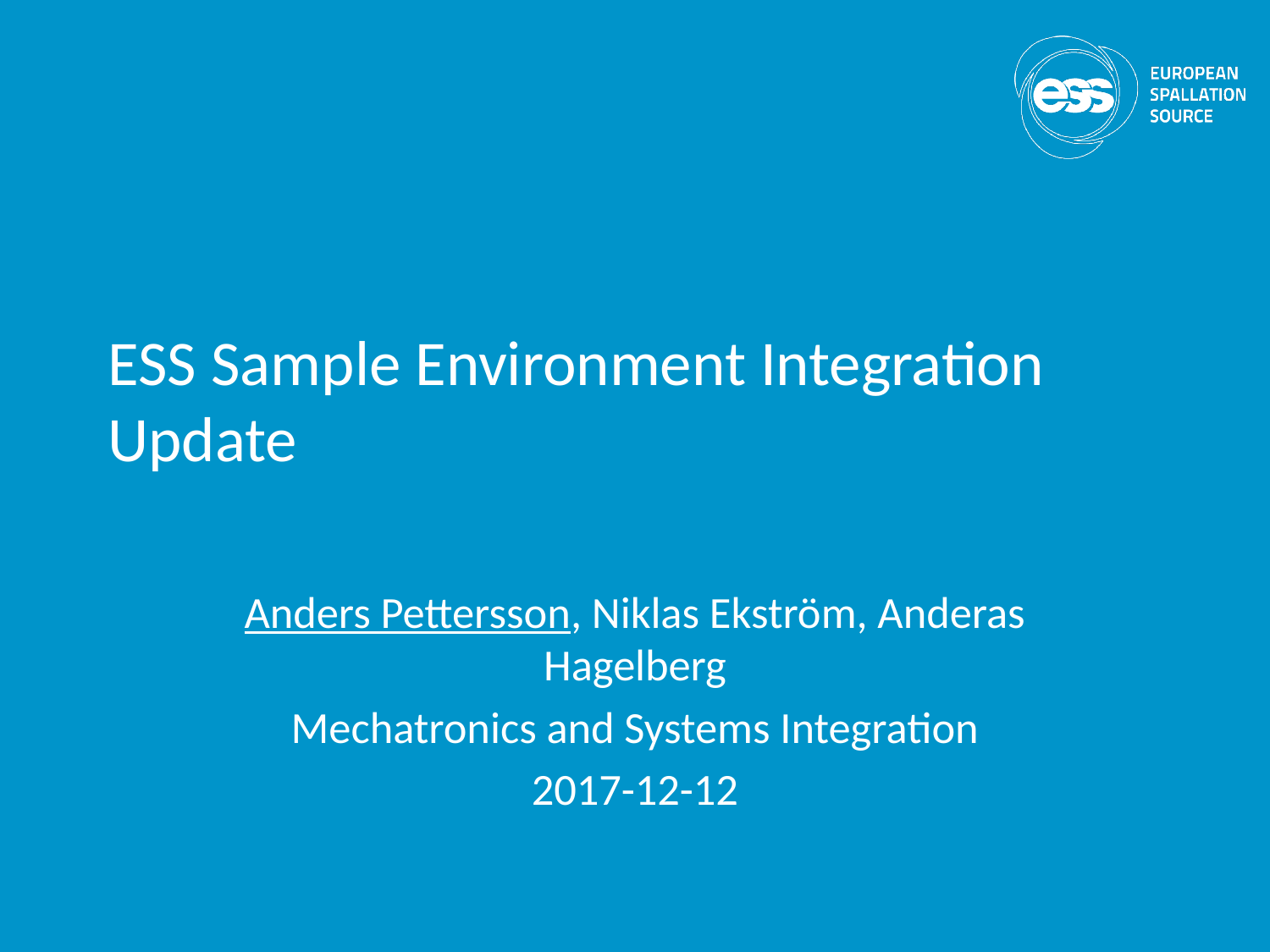

# ESS Sample Environment Integration Update
Anders Pettersson, Niklas Ekström, Anderas Hagelberg
Mechatronics and Systems Integration
2017-12-12